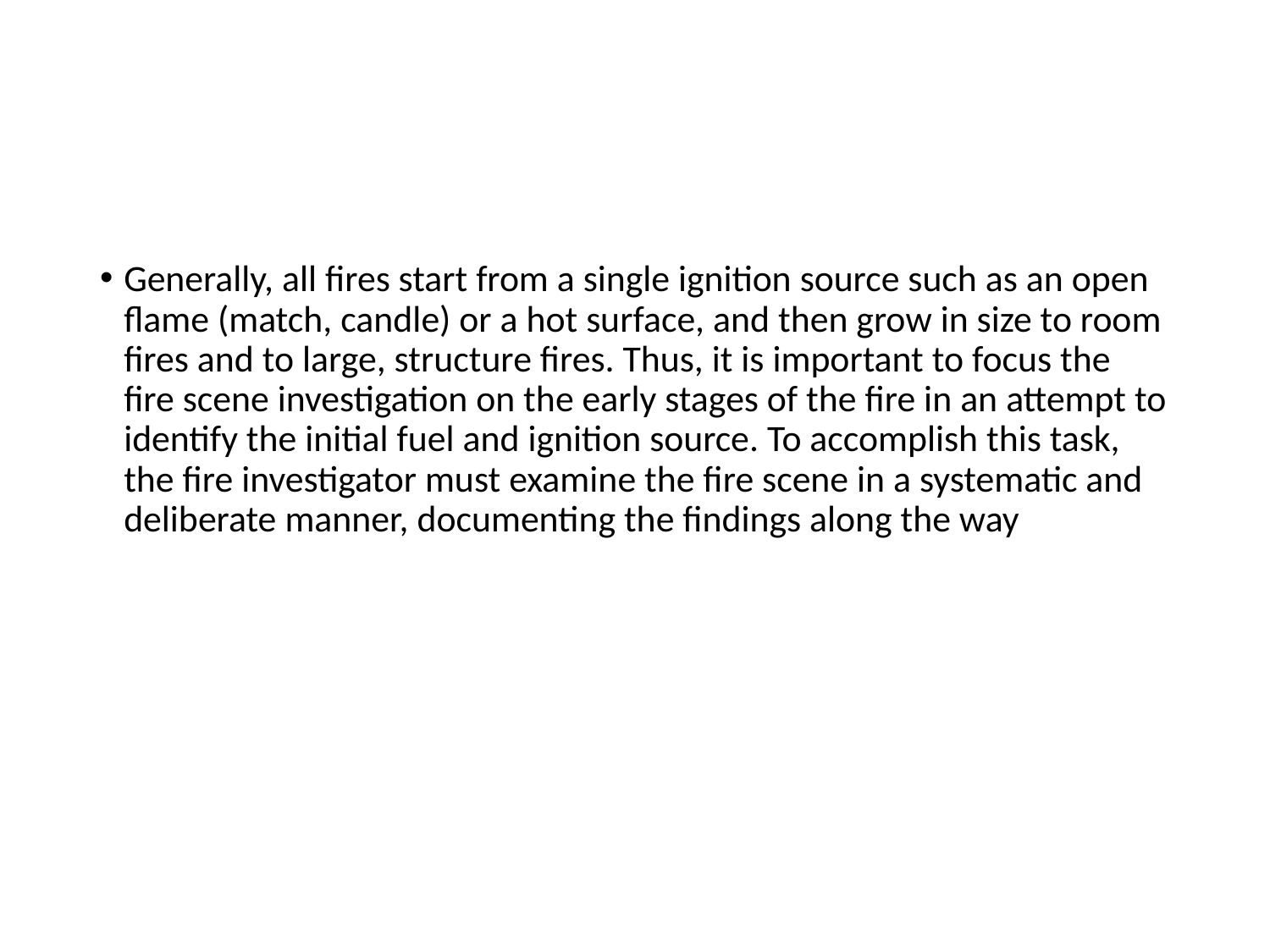

#
Generally, all fires start from a single ignition source such as an open flame (match, candle) or a hot surface, and then grow in size to room fires and to large, structure fires. Thus, it is important to focus the fire scene investigation on the early stages of the fire in an attempt to identify the initial fuel and ignition source. To accomplish this task, the fire investigator must examine the fire scene in a systematic and deliberate manner, documenting the findings along the way